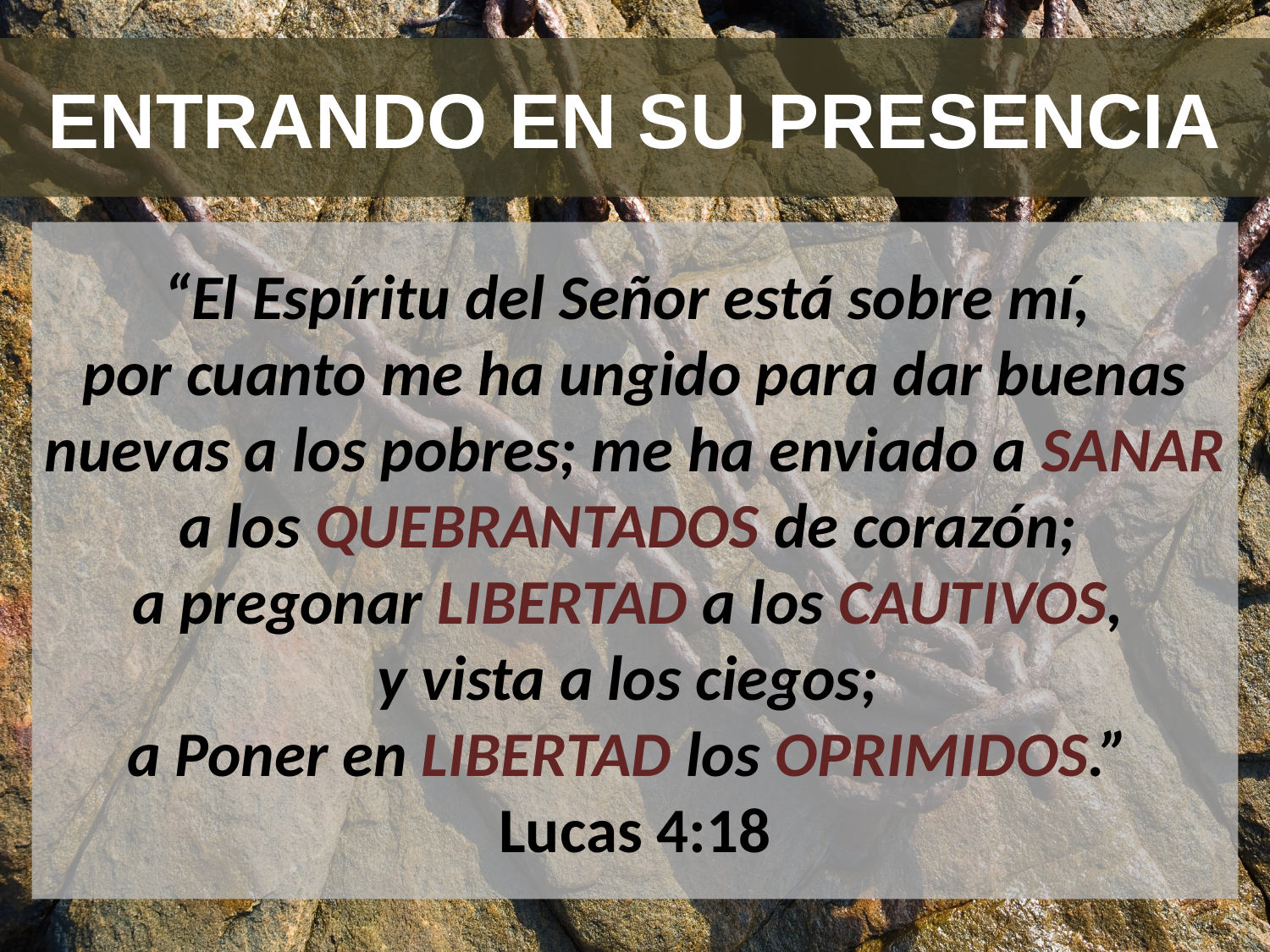

# ENTRANDO EN SU PRESENCIA
“El Espíritu del Señor está sobre mí,
por cuanto me ha ungido para dar buenas nuevas a los pobres; me ha enviado a SANAR a los QUEBRANTADOS de corazón;
a pregonar LIBERTAD a los CAUTIVOS,
y vista a los ciegos;
a Poner en LIBERTAD los OPRIMIDOS.”
Lucas 4:18